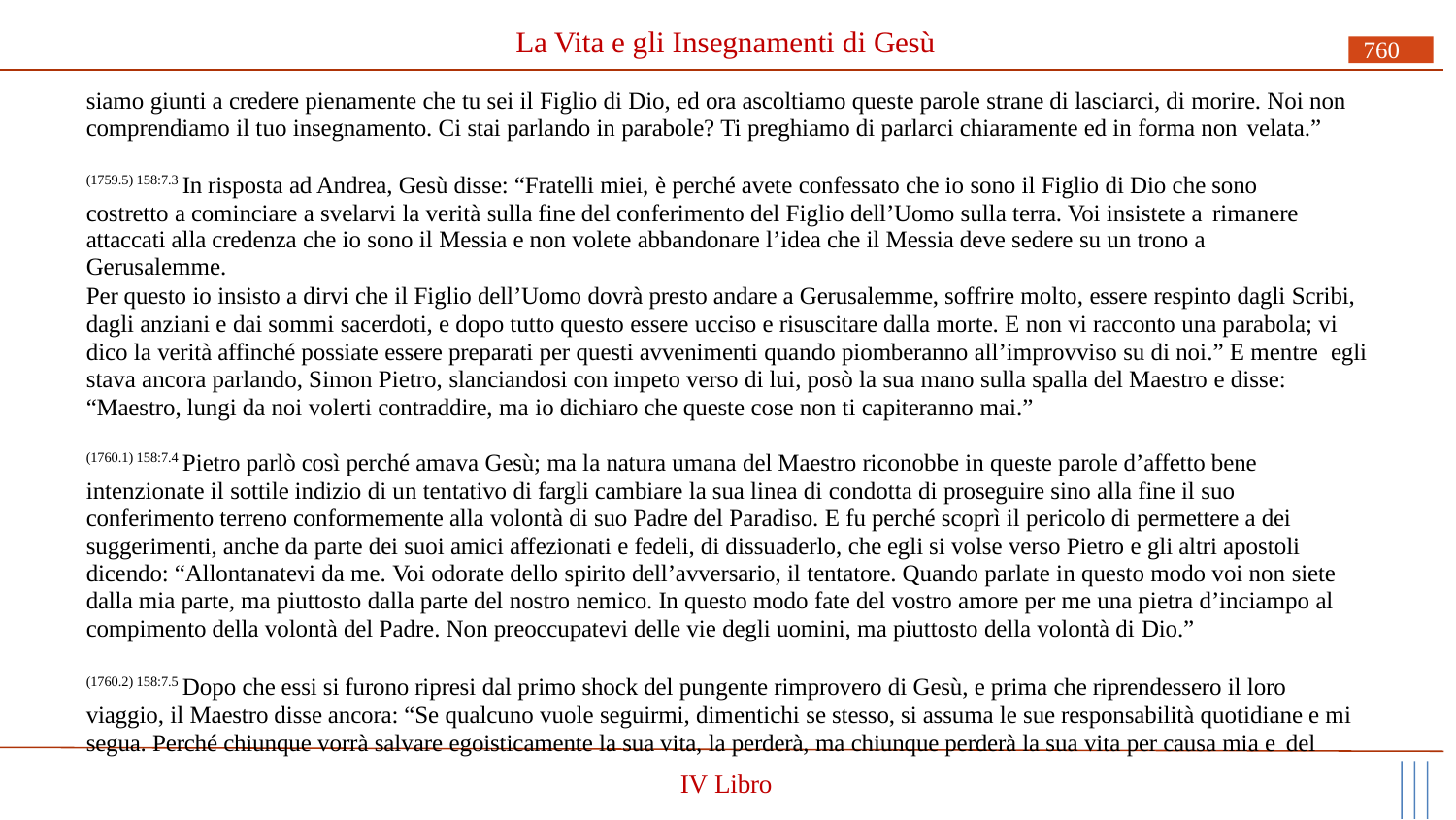

# La Vita e gli Insegnamenti di Gesù
760

siamo giunti a credere pienamente che tu sei il Figlio di Dio, ed ora ascoltiamo queste parole strane di lasciarci, di morire. Noi non  comprendiamo il tuo insegnamento. Ci stai parlando in parabole? Ti preghiamo di parlarci chiaramente ed in forma non velata.”

(1759.5) 158:7.3 In risposta ad Andrea, Gesù disse: “Fratelli miei, è perché avete confessato che io sono il Figlio di Dio che sono  costretto a cominciare a svelarvi la verità sulla fine del conferimento del Figlio dell’Uomo sulla terra. Voi insistete a rimanere
attaccati alla credenza che io sono il Messia e non volete abbandonare l’idea che il Messia deve sedere su un trono a Gerusalemme.
Per questo io insisto a dirvi che il Figlio dell’Uomo dovrà presto andare a Gerusalemme, soffrire molto, essere respinto dagli Scribi,  dagli anziani e dai sommi sacerdoti, e dopo tutto questo essere ucciso e risuscitare dalla morte. E non vi racconto una parabola; vi  dico la verità affinché possiate essere preparati per questi avvenimenti quando piomberanno all’improvviso su di noi.” E mentre  egli stava ancora parlando, Simon Pietro, slanciandosi con impeto verso di lui, posò la sua mano sulla spalla del Maestro e disse:  “Maestro, lungi da noi volerti contraddire, ma io dichiaro che queste cose non ti capiteranno mai.”

(1760.1) 158:7.4 Pietro parlò così perché amava Gesù; ma la natura umana del Maestro riconobbe in queste parole d’affetto bene  intenzionate il sottile indizio di un tentativo di fargli cambiare la sua linea di condotta di proseguire sino alla fine il suo  conferimento terreno conformemente alla volontà di suo Padre del Paradiso. E fu perché scoprì il pericolo di permettere a dei  suggerimenti, anche da parte dei suoi amici affezionati e fedeli, di dissuaderlo, che egli si volse verso Pietro e gli altri apostoli  dicendo: “Allontanatevi da me. Voi odorate dello spirito dell’avversario, il tentatore. Quando parlate in questo modo voi non siete  dalla mia parte, ma piuttosto dalla parte del nostro nemico. In questo modo fate del vostro amore per me una pietra d’inciampo al  compimento della volontà del Padre. Non preoccupatevi delle vie degli uomini, ma piuttosto della volontà di Dio.”

(1760.2) 158:7.5 Dopo che essi si furono ripresi dal primo shock del pungente rimprovero di Gesù, e prima che riprendessero il loro  viaggio, il Maestro disse ancora: “Se qualcuno vuole seguirmi, dimentichi se stesso, si assuma le sue responsabilità quotidiane e mi  segua. Perché chiunque vorrà salvare egoisticamente la sua vita, la perderà, ma chiunque perderà la sua vita per causa mia e del

IV Libro